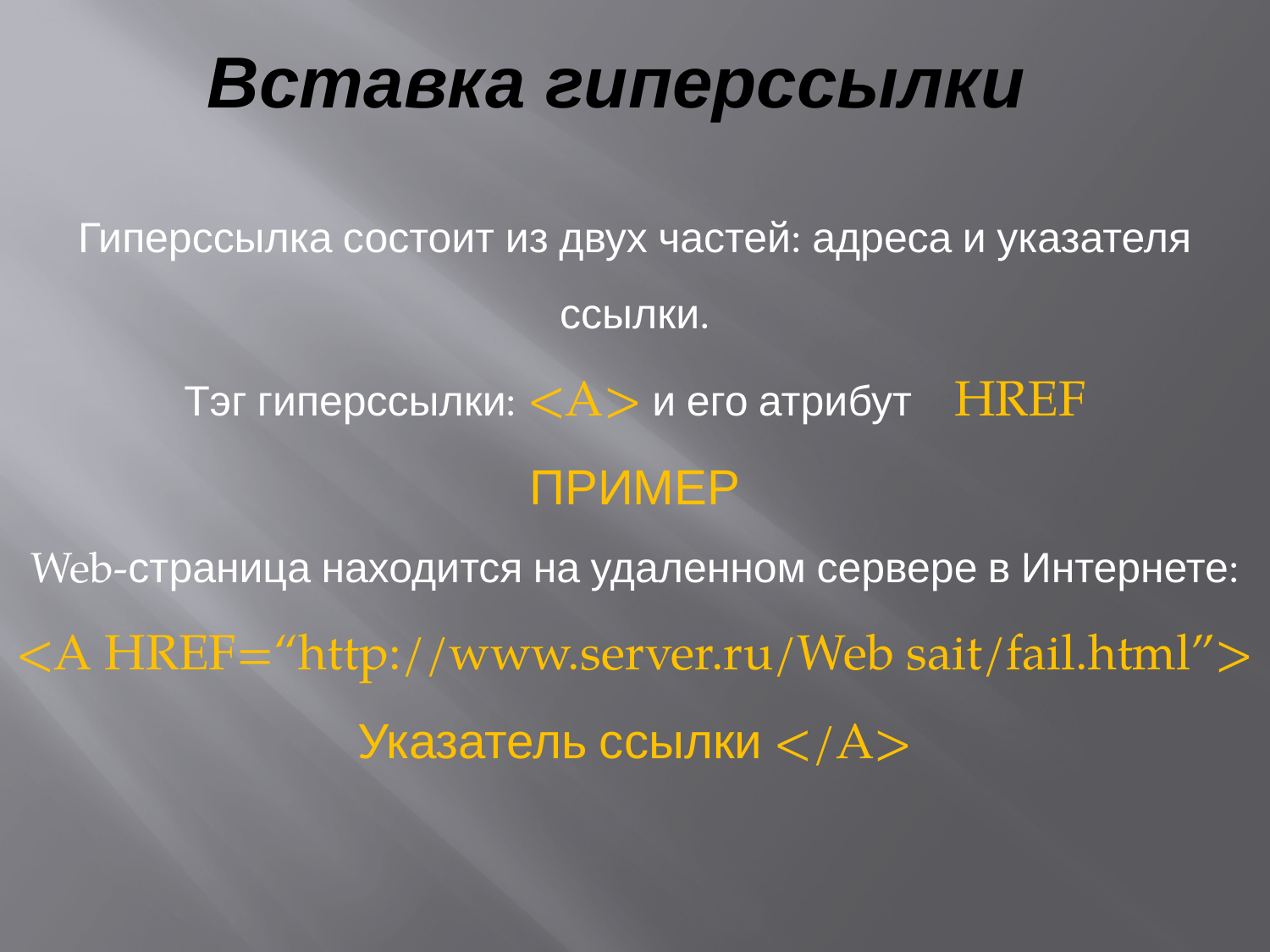

# Вставка гиперссылки
Гиперссылка состоит из двух частей: адреса и указателя ссылки.
Тэг гиперссылки: <A> и его атрибут    HREF
ПРИМЕР
Web-страница находится на удаленном сервере в Интернете:
<A HREF=“http://www.server.ru/Web sait/fail.html”> Указатель ссылки </A>